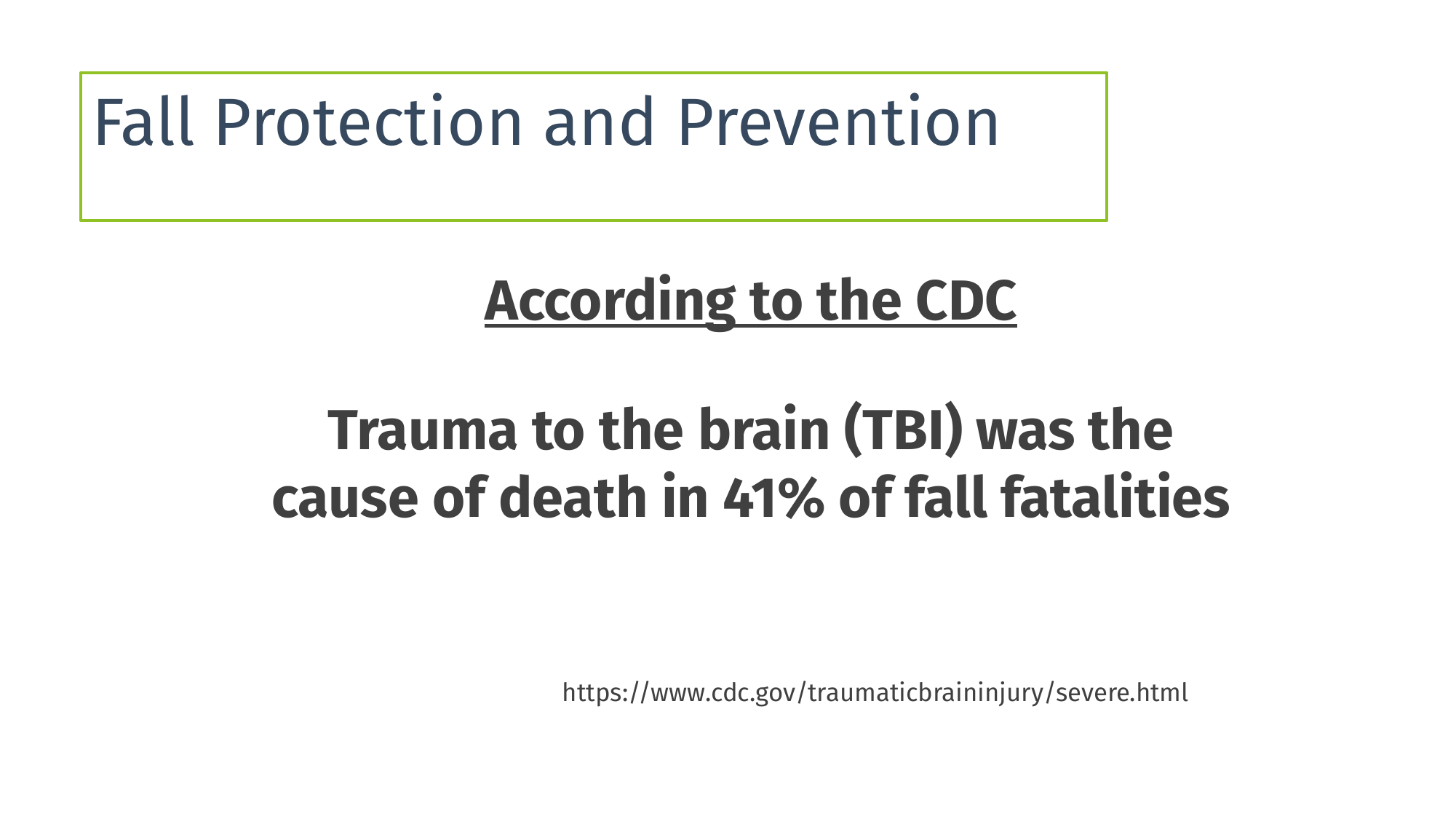

# Fall Protection and Prevention
According to the CDC

Trauma to the brain (TBI) was the cause of death in 41% of fall fatalities

                                      https://www.cdc.gov/traumaticbraininjury/severe.html